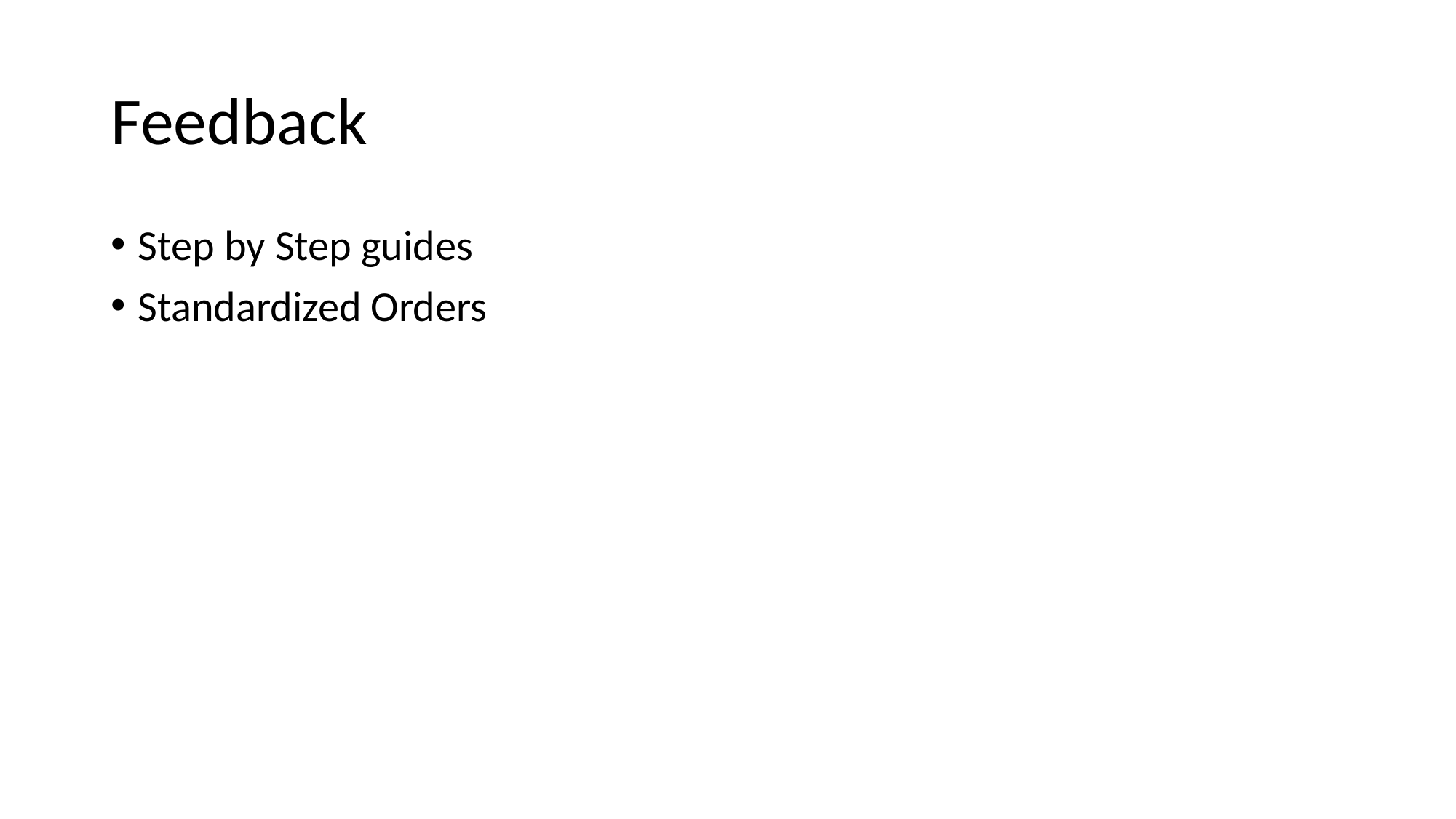

# Feedback
Step by Step guides
Standardized Orders